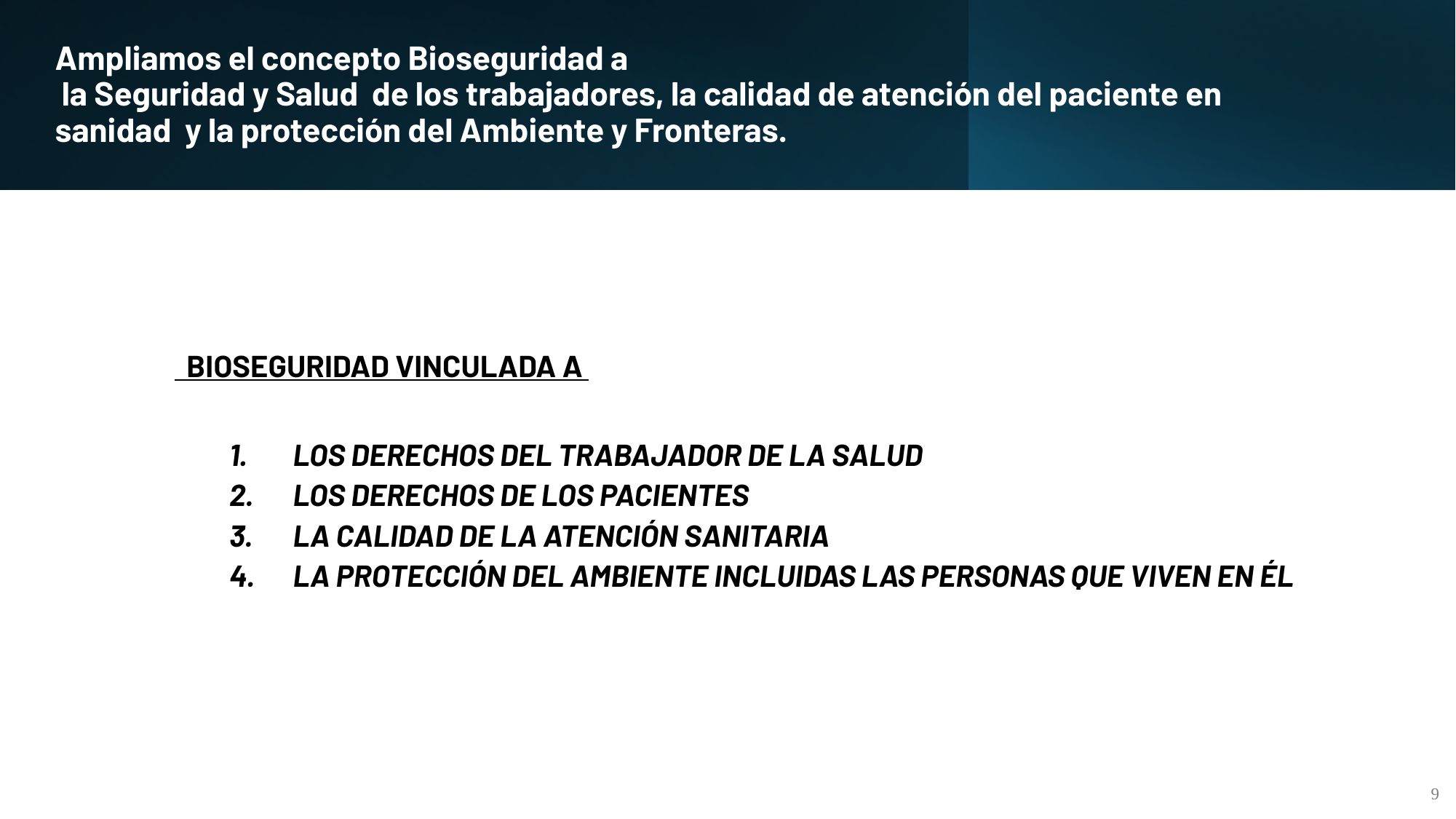

# Ampliamos el concepto Bioseguridad a la Seguridad y Salud  de los trabajadores, la calidad de atención del paciente en sanidad  y la protección del Ambiente y Fronteras.

  BIOSEGURIDAD VINCULADA A

LOS DERECHOS DEL TRABAJADOR DE LA SALUD
LOS DERECHOS DE LOS PACIENTES
LA CALIDAD DE LA ATENCIÓN SANITARIA
LA PROTECCIÓN DEL AMBIENTE INCLUIDAS LAS PERSONAS QUE VIVEN EN ÉL

9